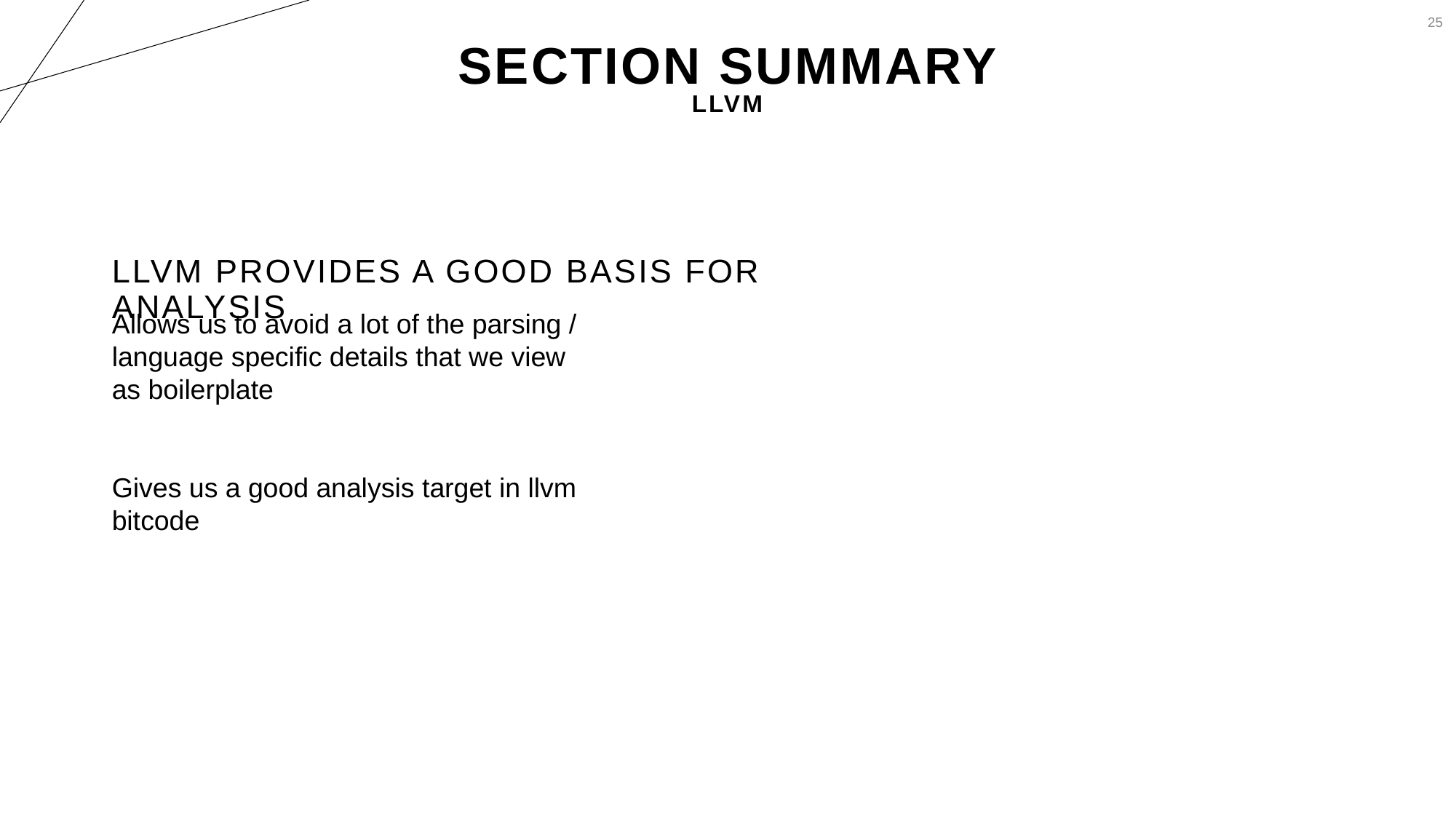

25
# Section Summary
LLVM
LLVM Provides a good basis for analysis
Allows us to avoid a lot of the parsing / language specific details that we view as boilerplate

Gives us a good analysis target in llvm bitcode